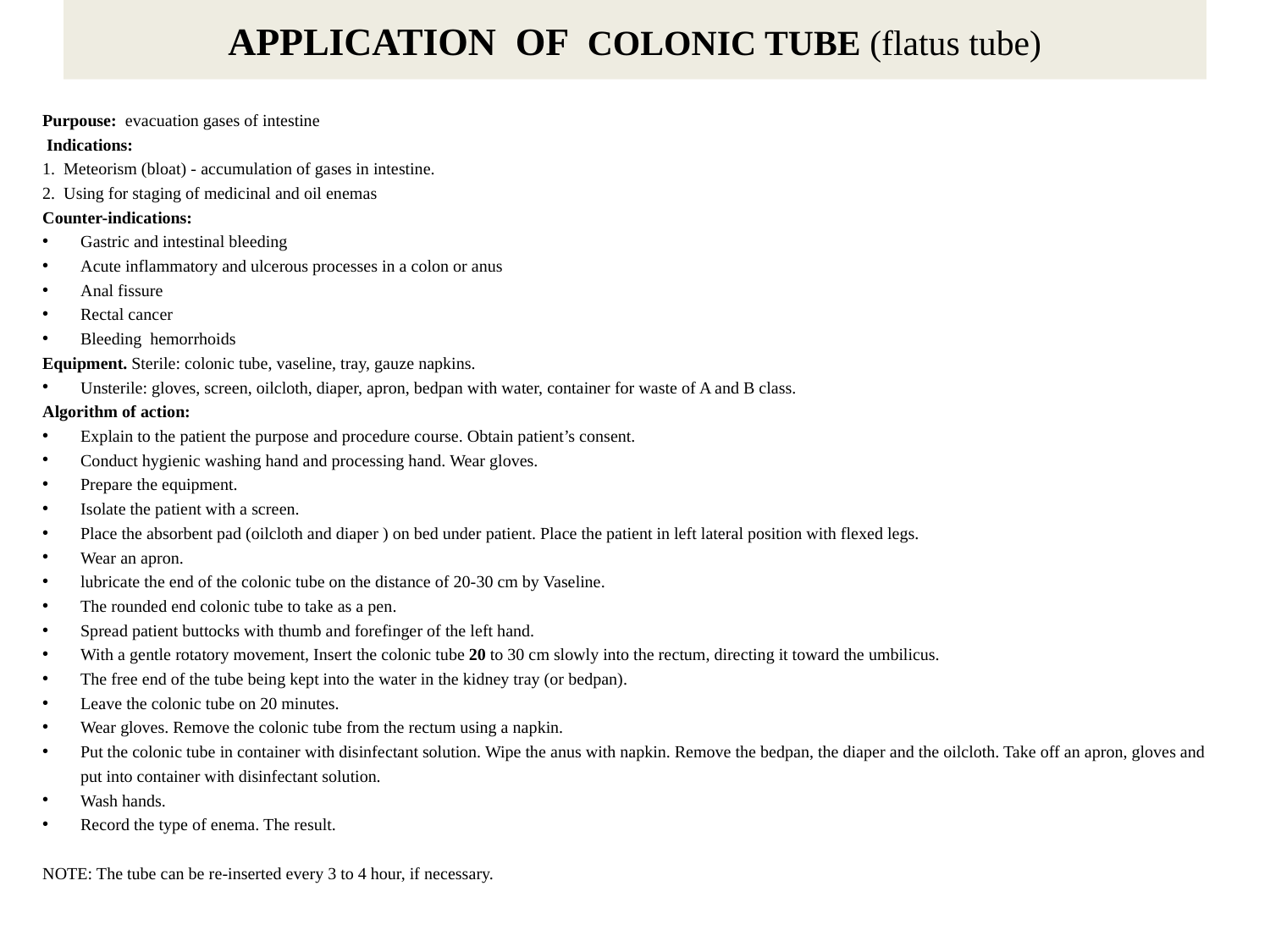

# APPLICATION  OF  COLONIC TUBE (flatus tube)
Purpouse:  evacuation gases of intestine
 Indications:
1.  Meteorism (bloat) - accumulation of gases in intestine.
2.  Using for staging of medicinal and oil enemas
Counter-indications:
Gastric and intestinal bleeding
Acute inflammatory and ulcerous processes in a colon or anus
Anal fissure
Rectal cancer
Bleeding  hemorrhoids
Equipment. Sterile: colonic tube, vaseline, tray, gauze napkins.
Unsterile: gloves, screen, oilcloth, diaper, apron, bedpan with water, container for waste of A and B class.
Algorithm of action:
Explain to the patient the purpose and procedure course. Obtain patient’s consent.
Conduct hygienic washing hand and processing hand. Wear gloves.
Prepare the equipment.
Isolate the patient with a screen.
Place the absorbent pad (oilcloth and diaper ) on bed under patient. Place the patient in left lateral position with flexed legs.
Wear an apron.
lubricate the end of the colonic tube on the distance of 20-30 cm by Vaseline.
The rounded end colonic tube to take as a pen.
Spread patient buttocks with thumb and forefinger of the left hand.
With a gentle rotatory movement, Insert the colonic tube 20 to 30 cm slowly into the rectum, directing it toward the umbilicus.
The free end of the tube being kept into the water in the kidney tray (or bedpan).
Leave the colonic tube on 20 minutes.
Wear gloves. Remove the colonic tube from the rectum using a napkin.
Put the colonic tube in container with disinfectant solution. Wipe the anus with napkin. Remove the bedpan, the diaper and the oilcloth. Take off an apron, gloves and put into container with disinfectant solution.
Wash hands.
Record the type of enema. The result.

NOTE: The tube can be re-inserted every 3 to 4 hour, if necessary.